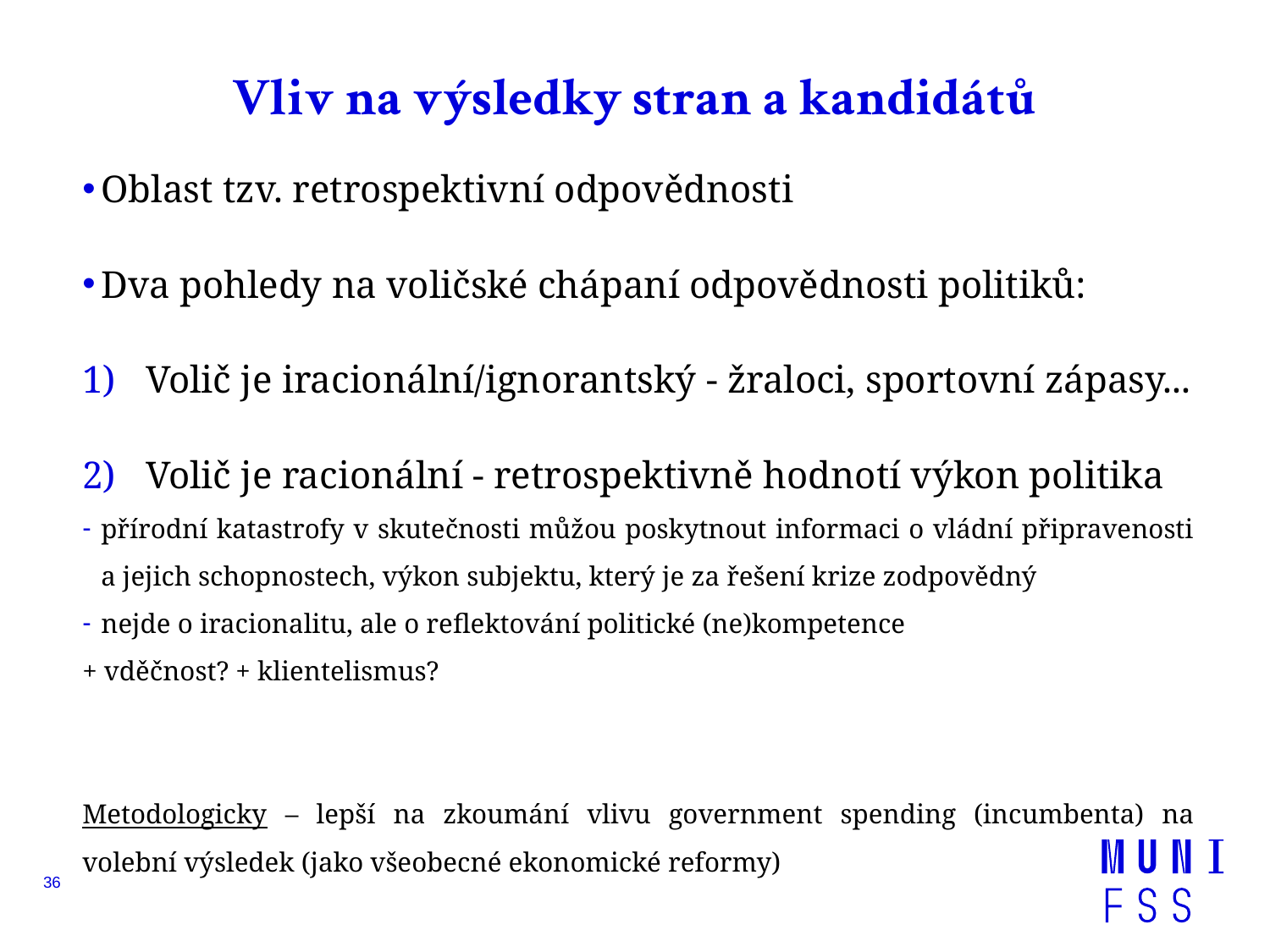

# Vliv na výsledky stran a kandidátů
Oblast tzv. retrospektivní odpovědnosti

Dva pohledy na voličské chápaní odpovědnosti politiků:

Volič je iracionální/ignorantský - žraloci, sportovní zápasy...

Volič je racionální - retrospektivně hodnotí výkon politika
přírodní katastrofy v skutečnosti můžou poskytnout informaci o vládní připravenosti a jejich schopnostech, výkon subjektu, který je za řešení krize zodpovědný
nejde o iracionalitu, ale o reflektování politické (ne)kompetence
+ vděčnost? + klientelismus?

Metodologicky – lepší na zkoumání vlivu government spending (incumbenta) na volební výsledek (jako všeobecné ekonomické reformy)

36